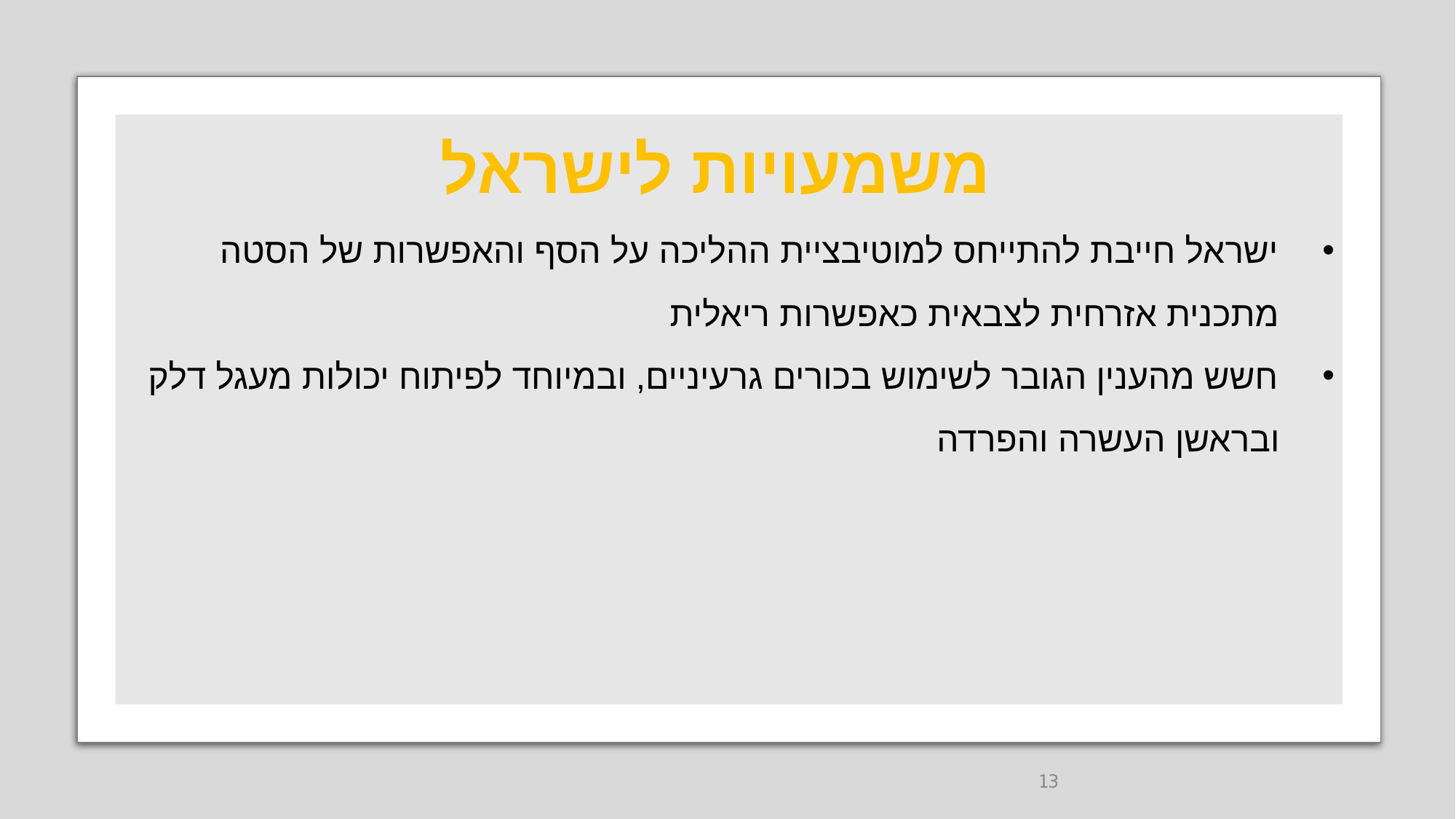

# משמעויות לישראל
ישראל חייבת להתייחס למוטיבציית ההליכה על הסף והאפשרות של הסטה מתכנית אזרחית לצבאית כאפשרות ריאלית
חשש מהענין הגובר לשימוש בכורים גרעיניים, ובמיוחד לפיתוח יכולות מעגל דלק ובראשן העשרה והפרדה

13